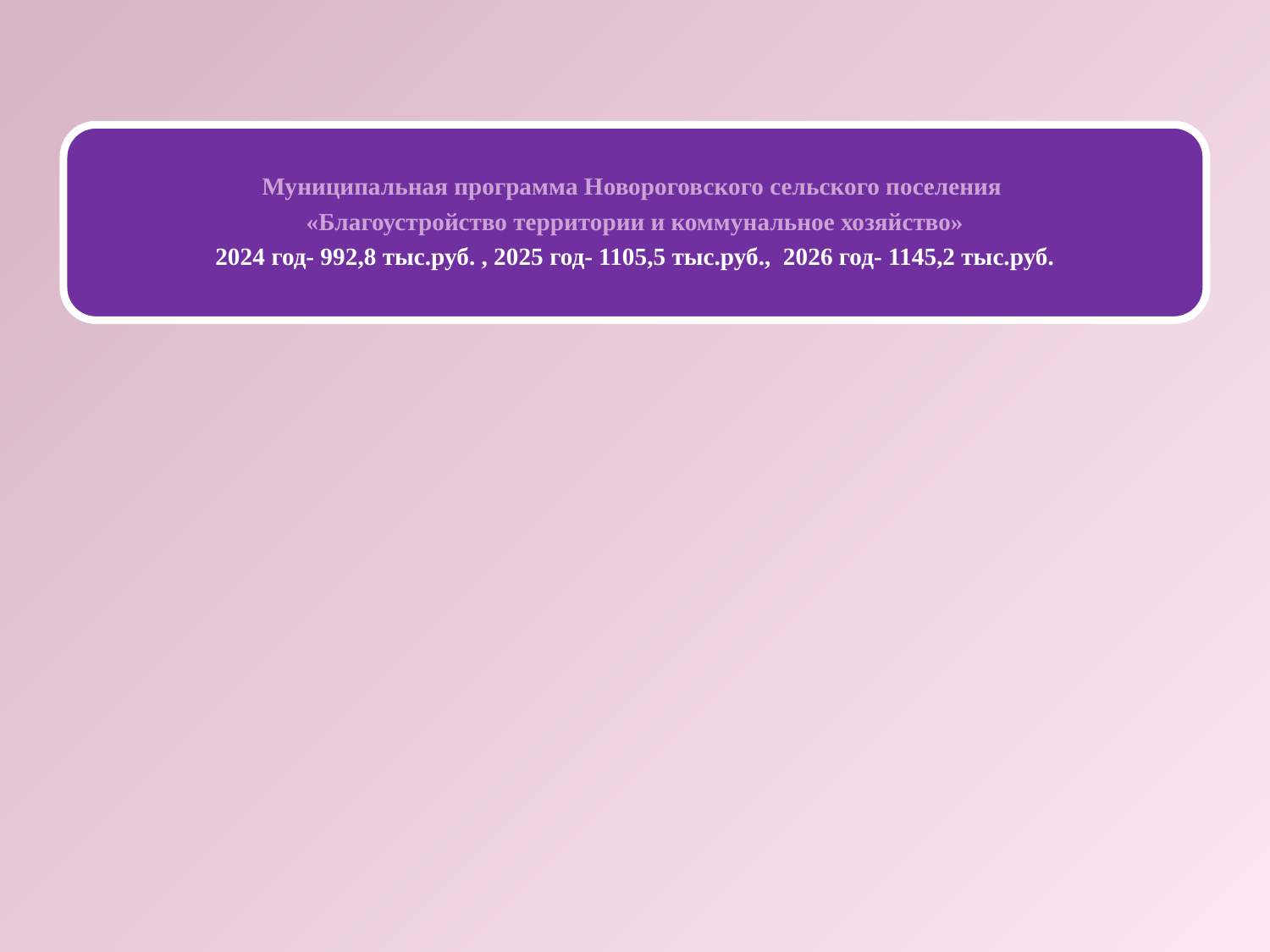

#

Муниципальная программа Новороговского сельского поселения
«Благоустройство территории и коммунальное хозяйство»
2024 год- 992,8 тыс.руб. , 2025 год- 1105,5 тыс.руб.,  2026 год- 1145,2 тыс.руб.